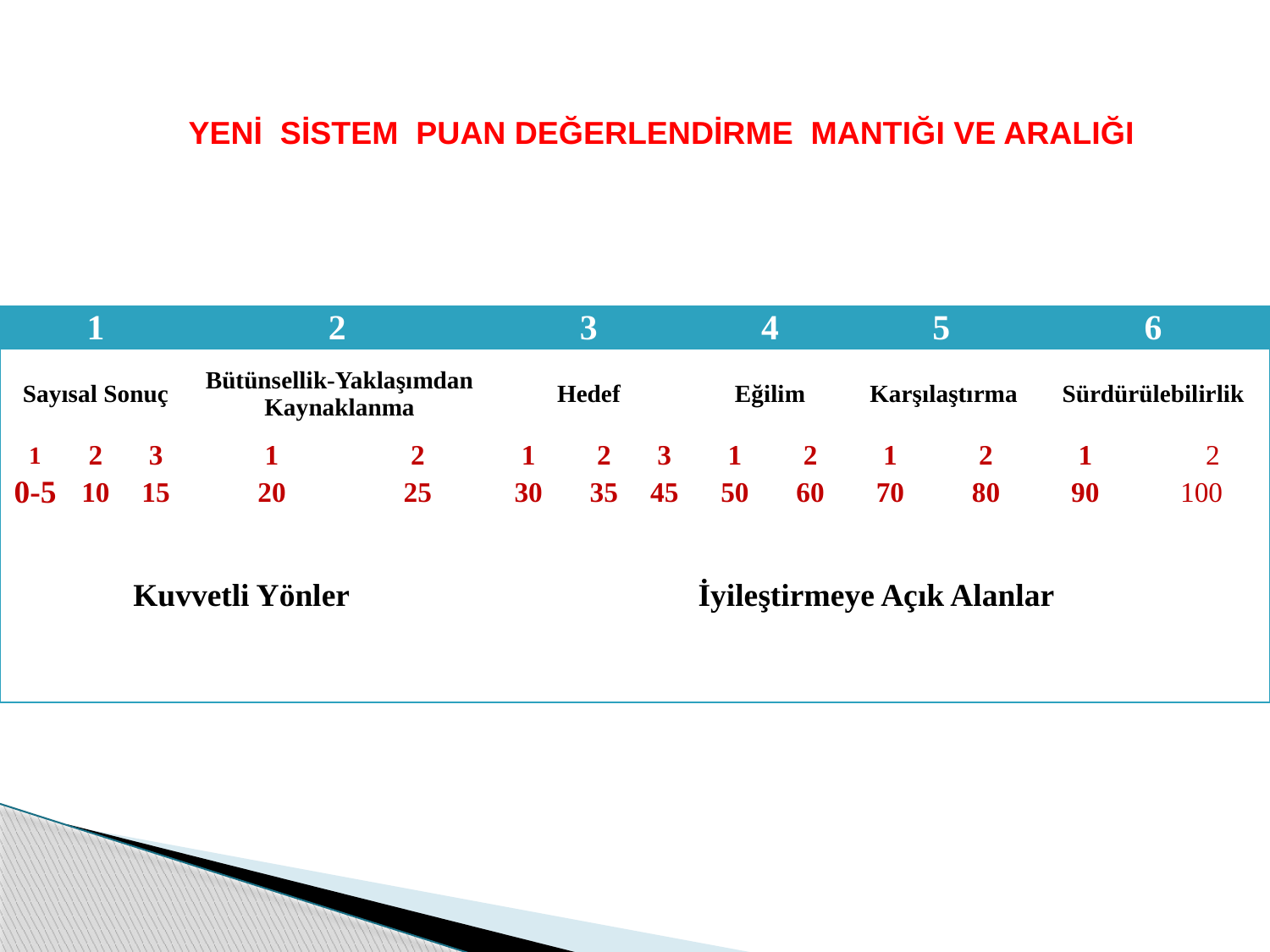

YENİ  SİSTEM  PUAN DEĞERLENDİRME  MANTIĞI VE ARALIĞI
| 1 |  |  | 2 |  | 3 |  |  | 4 |  | 5 |  | 6 |  |  |
| --- | --- | --- | --- | --- | --- | --- | --- | --- | --- | --- | --- | --- | --- | --- |
| Sayısal Sonuç |  |  | Bütünsellik-Yaklaşımdan Kaynaklanma |  | Hedef |  |  | Eğilim |  | Karşılaştırma |  | Sürdürülebilirlik |  |  |
| 1 | 2 | 3 | 1 | 2 | 1 | 2 | 3 | 1 | 2 | 1 | 2 | 1 |  | 2 |
| 0-5 | 10 | 15 | 20 | 25 | 30 | 35 | 45 | 50 | 60 | 70 | 80 | 90 | 100 |  |
|  |  |  |  |  |  |  |  |  |  |  |  |  |  |  |
| Kuvvetli Yönler |  |  |  |  | İyileştirmeye Açık Alanlar |  |  |  |  |  |  |  |  |  |